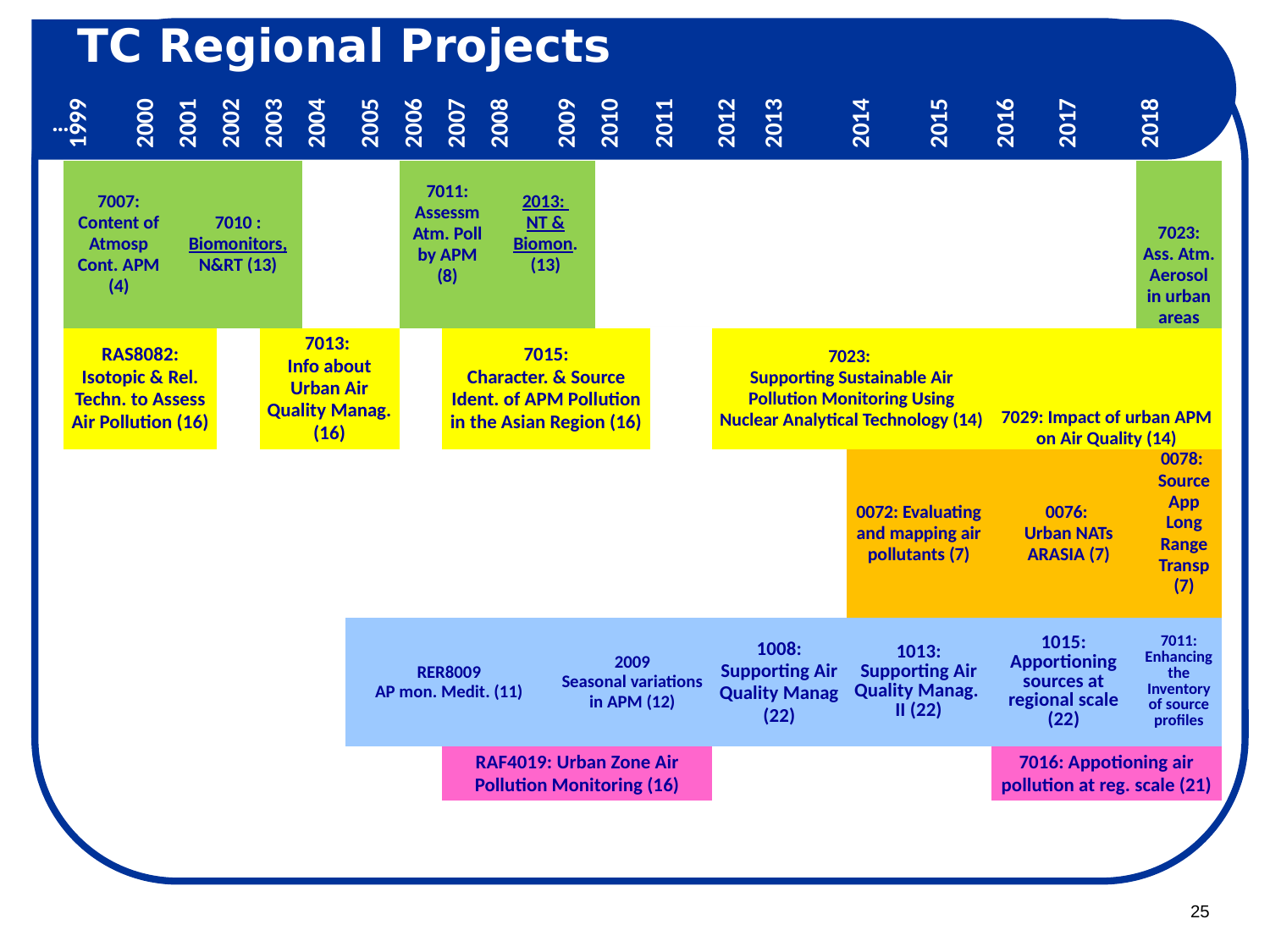

# TC Regional Projects
| … | 1999 | 2000 | 2001 | 2002 | 2003 | 2004 | 2005 | 2005 | 2006 | 2007 | 2008 |  | 2009 | 2010 | 2011 | 2012 | 2013 | 2014 | 2015 | 2016 | 2017 | 2018 |  |
| --- | --- | --- | --- | --- | --- | --- | --- | --- | --- | --- | --- | --- | --- | --- | --- | --- | --- | --- | --- | --- | --- | --- | --- |
|  | 7007: Content of Atmosp Cont. APM (4) |  | 7010 : Biomonitors, N&RT (13) |  |  |  |  |  | 7011: Assessm Atm. Poll by APM (8) |  |  | 2013: NT & Biomon. (13) |  |  |  |  |  |  |  |  |  | 7023: Ass. Atm. Aerosol in urban areas |  |
|  | RAS8082: Isotopic & Rel. Techn. to Assess Air Pollution (16) |  |  |  | 7013: Info about Urban Air Quality Manag. (16) |  |  |  |  | 7015: Character. & Source Ident. of APM Pollution in the Asian Region (16) |  |  |  |  |  | 7023: Supporting Sustainable Air Pollution Monitoring Using Nuclear Analytical Technology (14) |  |  |  | 7029: Impact of urban APM on Air Quality (14) |  |  |  |
|  |  |  |  |  |  |  |  |  |  |  |  |  |  |  |  |  |  | 0072: Evaluating and mapping air pollutants (7) |  | 0076: Urban NATs ARASIA (7) |  |  | 0078: Source App Long Range Transp (7) |
|  |  |  |  |  |  |  | RER8009 AP mon. Medit. (11) |  |  |  |  |  | 2009 Seasonal variations in APM (12) |  |  | 1008: Supporting Air Quality Manag (22) |  | 1013: Supporting Air Quality Manag. II (22) |  | 1015: Apportioning sources at regional scale (22) |  | 7011: Enhancing the Inventory of source profiles |  |
|  |  |  |  |  |  |  |  |  |  | RAF4019: Urban Zone Air Pollution Monitoring (16) |  |  |  |  |  |  |  |  |  | 7016: Appotioning air pollution at reg. scale (21) |  |  |  |

25